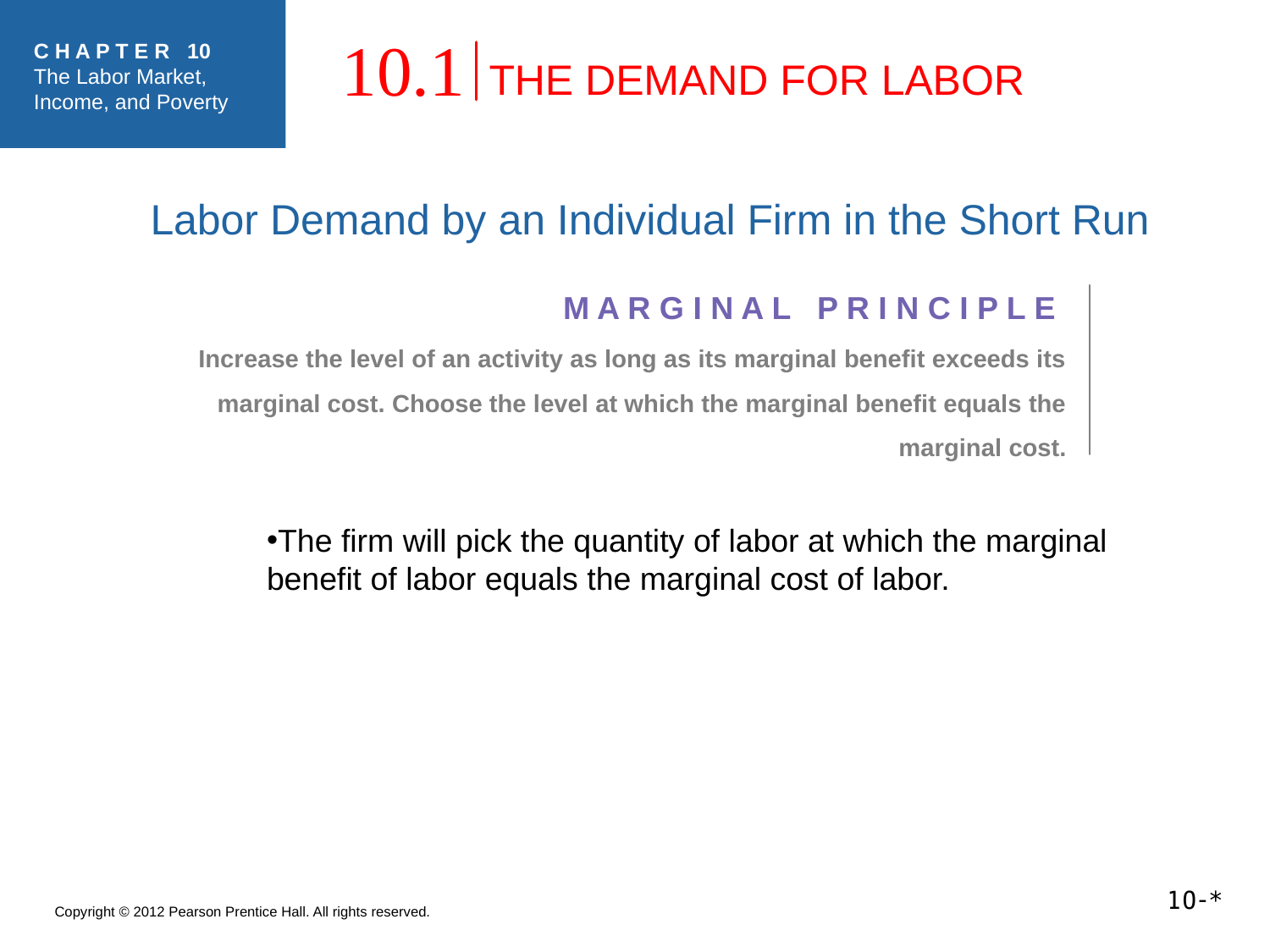

THE DEMAND FOR LABOR
10.1
Labor Demand by an Individual Firm in the Short Run
M A R G I N A L   P R I N C I P L E
Increase the level of an activity as long as its marginal benefit exceeds its marginal cost. Choose the level at which the marginal benefit equals the marginal cost.
The firm will pick the quantity of labor at which the marginal benefit of labor equals the marginal cost of labor.